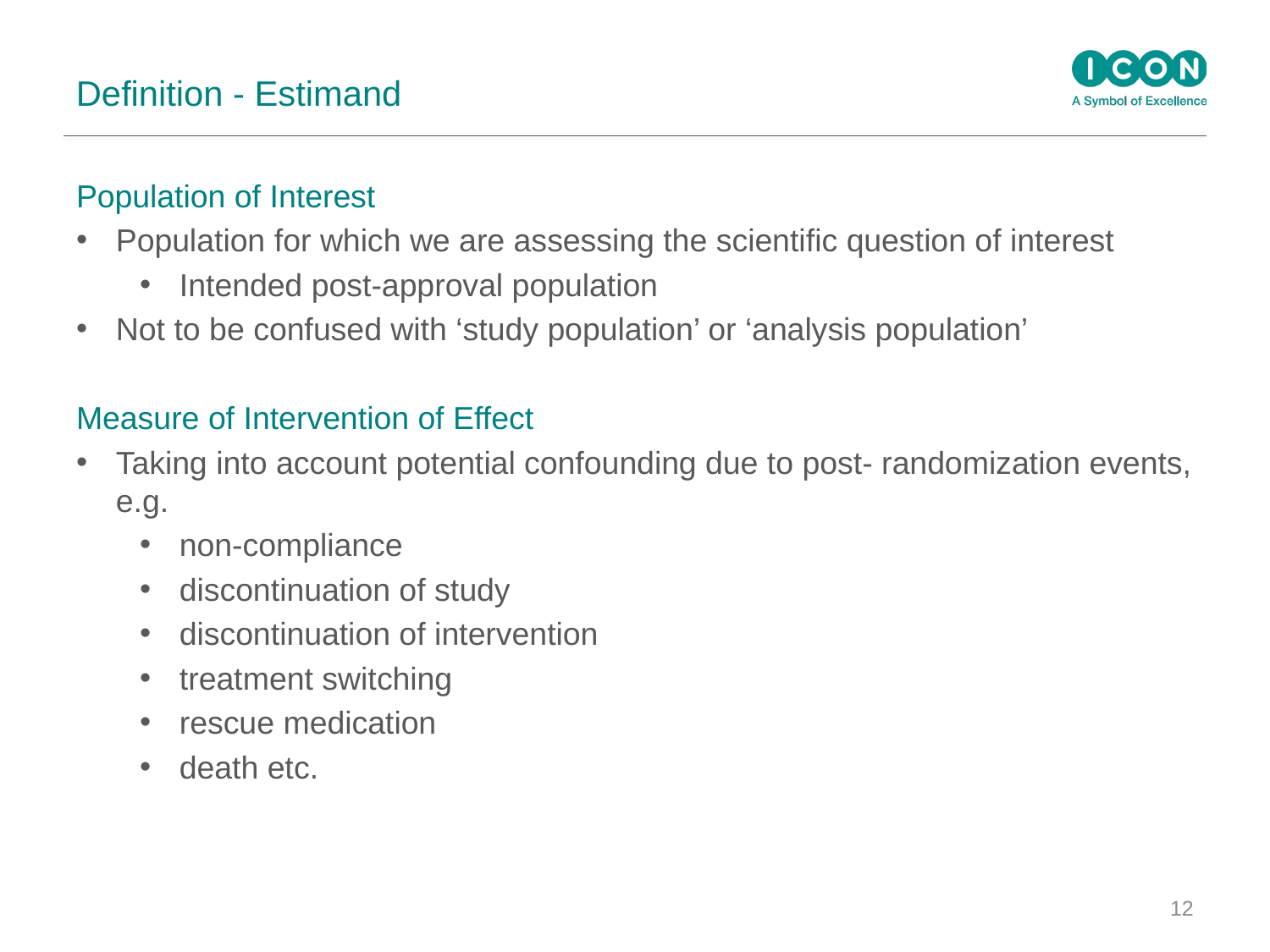

#
Definition - Estimand
Population of Interest
Population for which we are assessing the scientific question of interest
Intended post-approval population
Not to be confused with ‘study population’ or ‘analysis population’

Measure of Intervention of Effect
Taking into account potential confounding due to post- randomization events, e.g.
non-compliance
discontinuation of study
discontinuation of intervention
treatment switching
rescue medication
death etc.

12